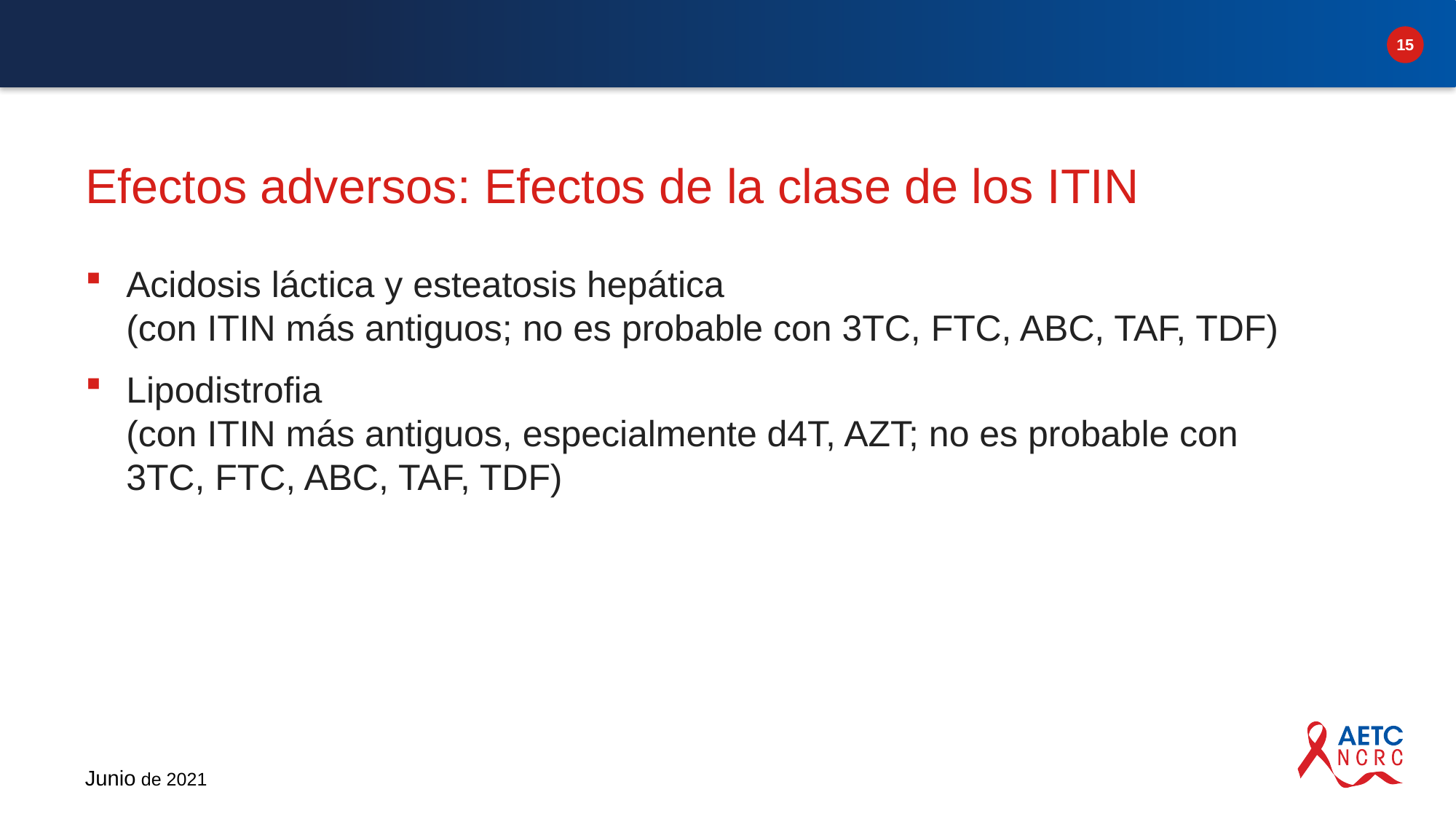

# Efectos adversos: Efectos de la clase de los ITIN
Acidosis láctica y esteatosis hepática
(con ITIN más antiguos; no es probable con 3TC, FTC, ABC, TAF, TDF)
Lipodistrofia
(con ITIN más antiguos, especialmente d4T, AZT; no es probable con 3TC, FTC, ABC, TAF, TDF)
Junio de 2021